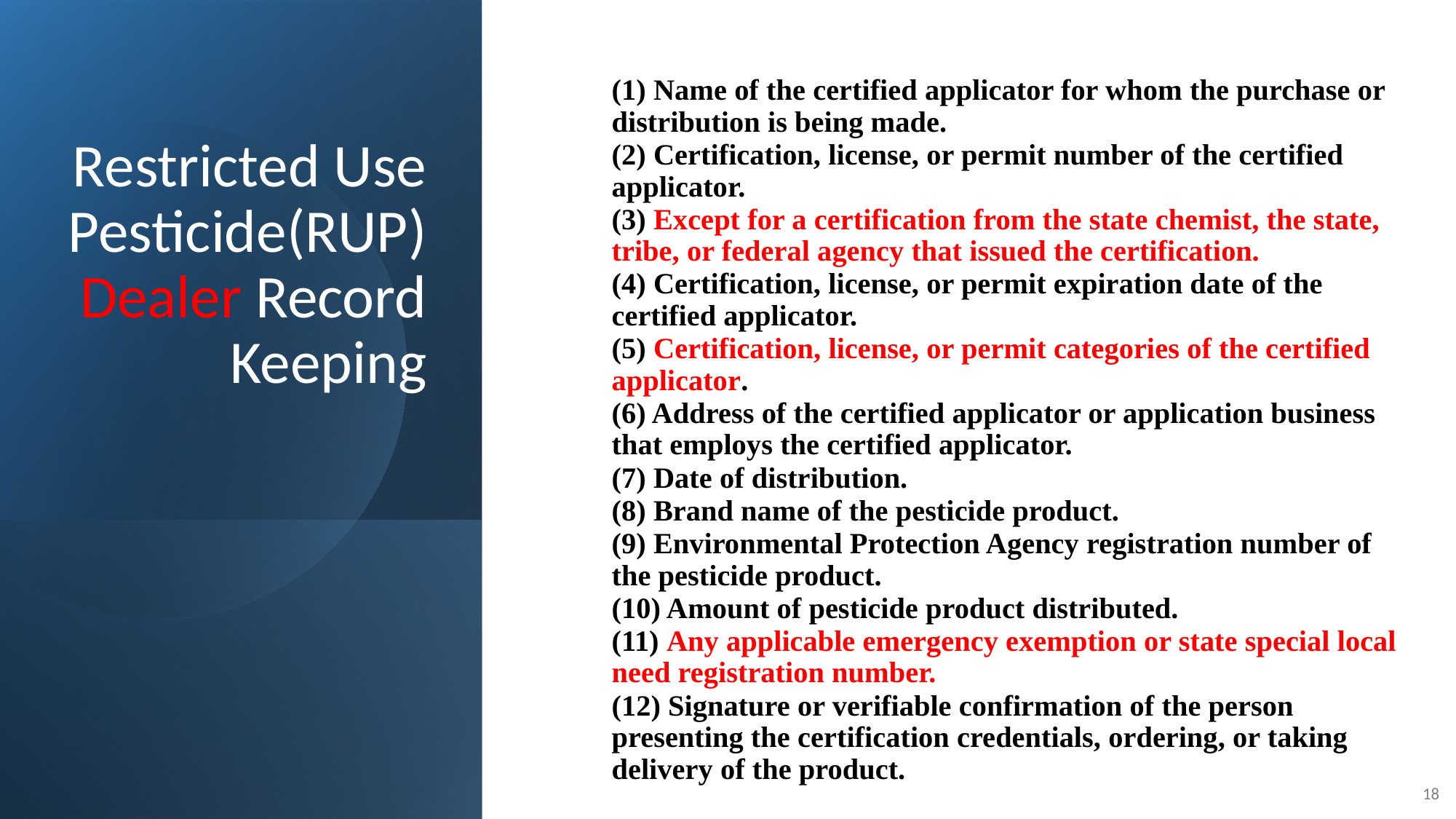

(1) Name of the certified applicator for whom the purchase or distribution is being made.
(2) Certification, license, or permit number of the certified applicator.
(3) Except for a certification from the state chemist, the state, tribe, or federal agency that issued the certification.
(4) Certification, license, or permit expiration date of the certified applicator.
(5) Certification, license, or permit categories of the certified applicator.
(6) Address of the certified applicator or application business that employs the certified applicator.
(7) Date of distribution.
(8) Brand name of the pesticide product.
(9) Environmental Protection Agency registration number of the pesticide product.
(10) Amount of pesticide product distributed.
(11) Any applicable emergency exemption or state special local need registration number.
(12) Signature or verifiable confirmation of the person presenting the certification credentials, ordering, or taking delivery of the product.

# Restricted Use Pesticide(RUP) Dealer Record Keeping

18